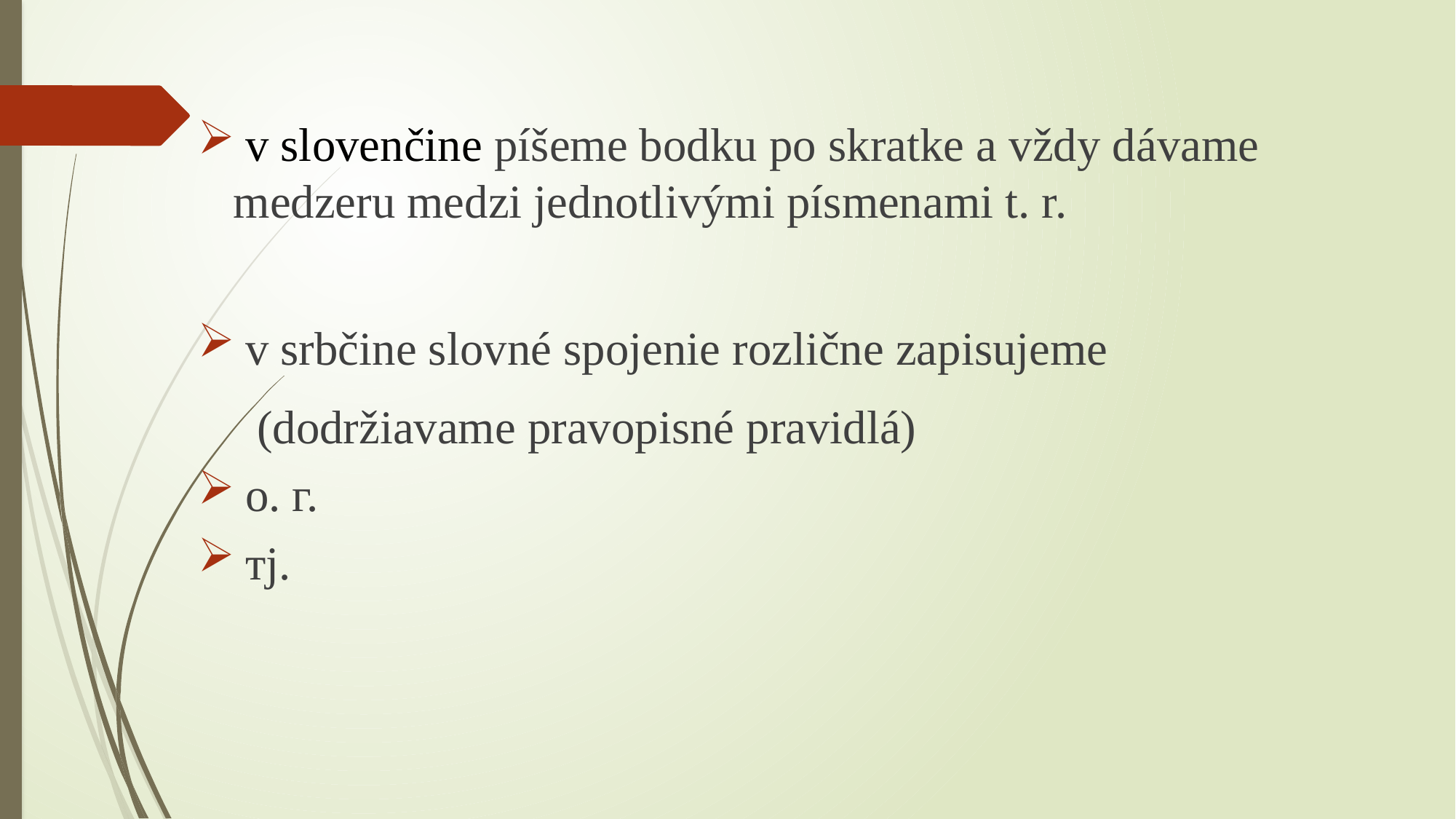

v slovenčine píšeme bodku po skratke a vždy dávame medzeru medzi jednotlivými písmenami t. r.

 v srbčine slovné spojenie rozlične zapisujeme
     (dodržiavame pravopisné pravidlá)
 о. г.
 тј.